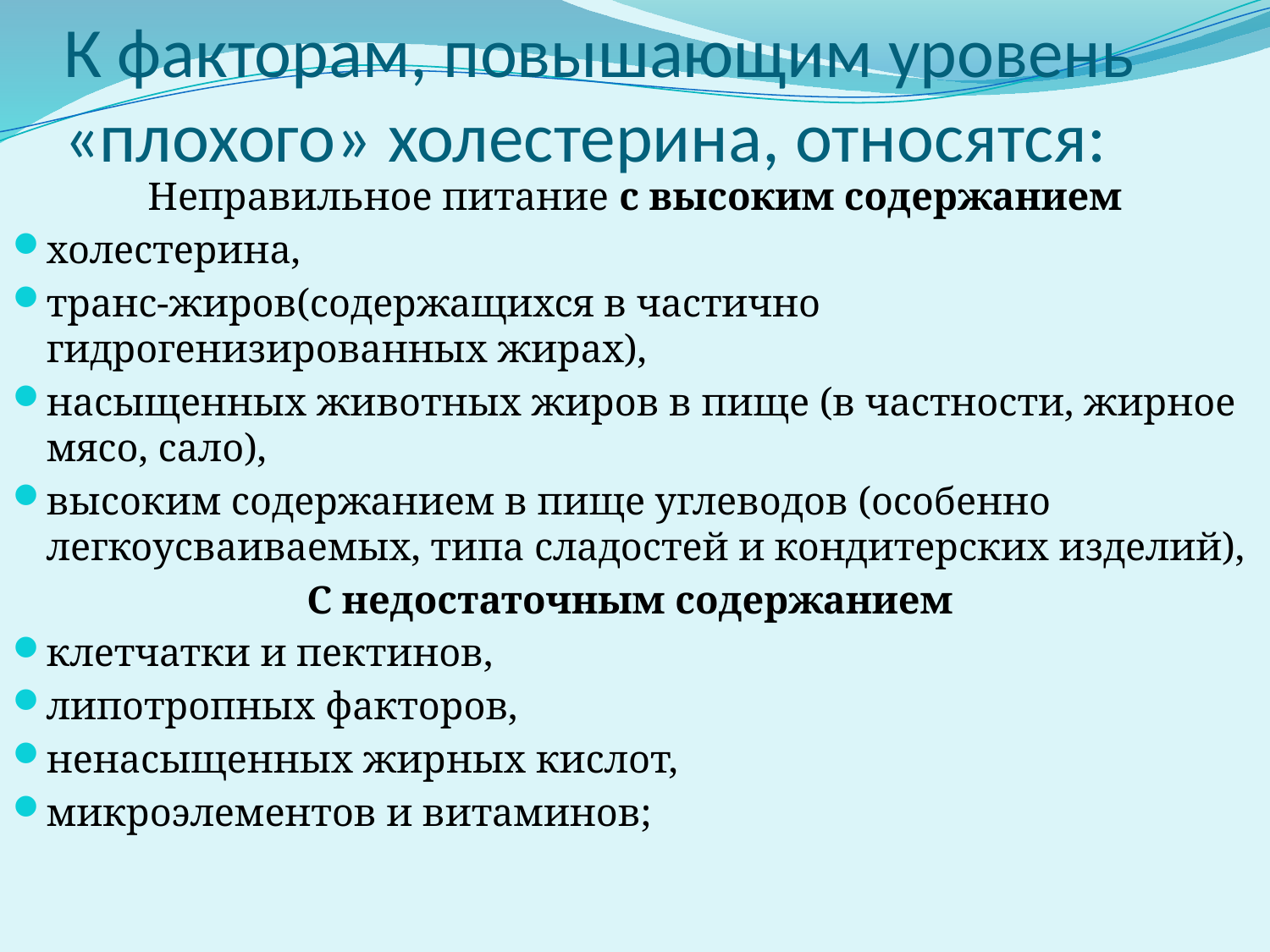

# К факторам, повышающим уровень «плохого» холестерина, относятся:
Неправильное питание с высоким содержанием
холестерина,
транс-жиров(содержащихся в частично гидрогенизированных жирах),
насыщенных животных жиров в пище (в частности, жирное мясо, сало),
высоким содержанием в пище углеводов (особенно легкоусваиваемых, типа сладостей и кондитерских изделий),
С недостаточным содержанием
клетчатки и пектинов,
липотропных факторов,
ненасыщенных жирных кислот,
микроэлементов и витаминов;